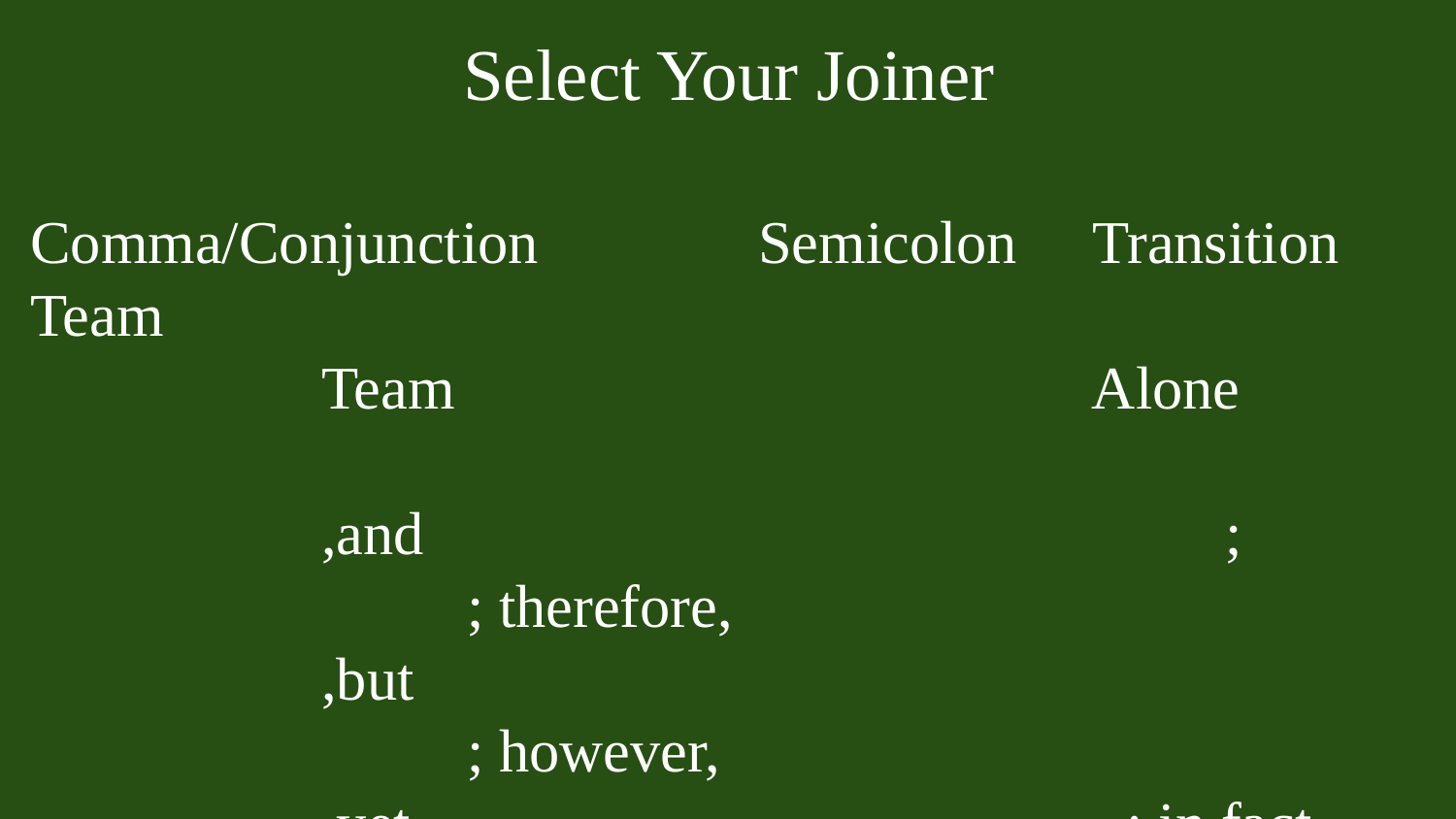

Select Your Joiner

Comma/Conjunction		Semicolon     Transition Team
		Team					   Alone

		,and						  ;				; therefore,
		,but										; however,
		,yet                                               ; in fact,
		,so											; on the contrary,
		,or											; in addition,